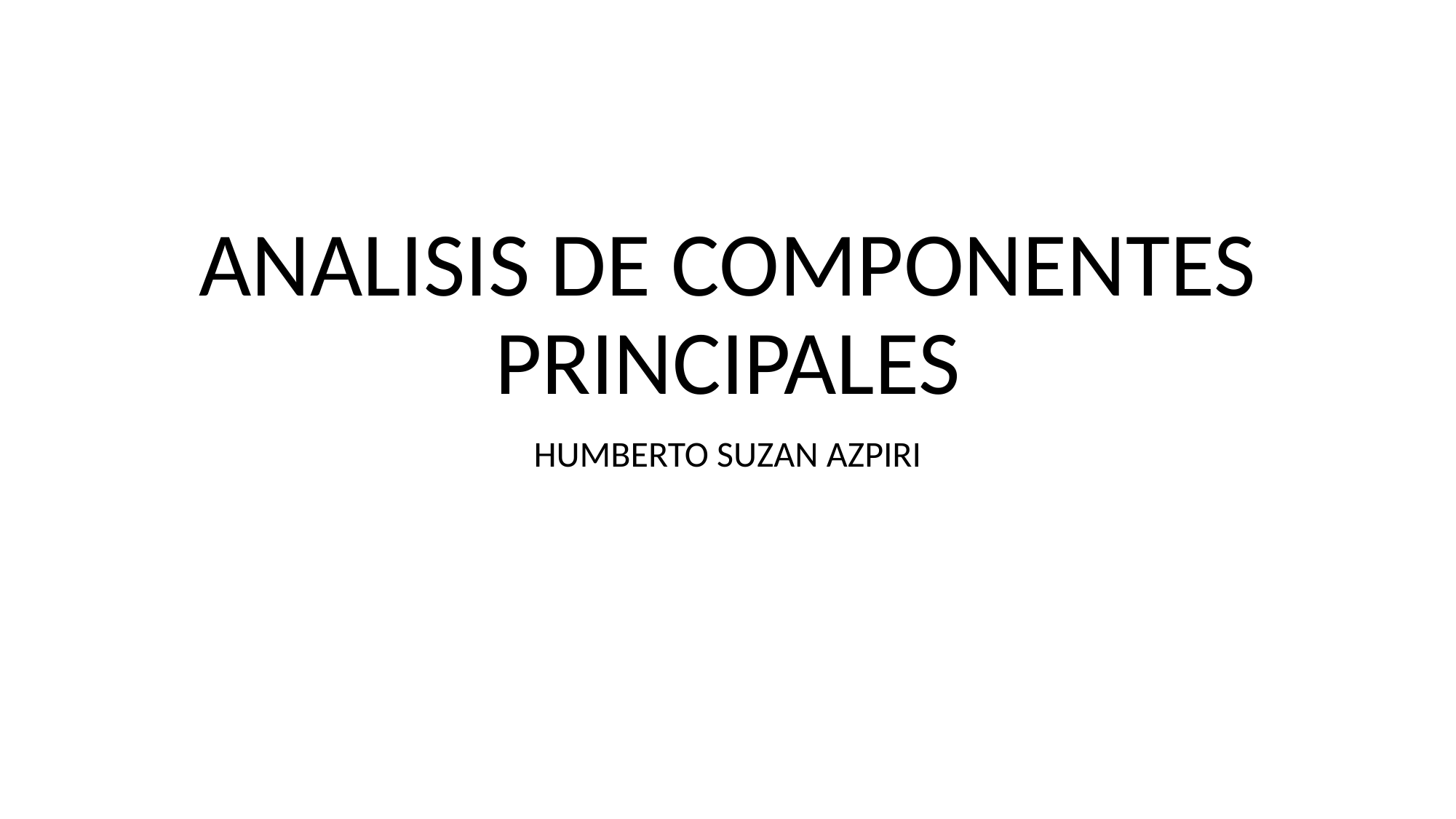

# ANALISIS DE COMPONENTES PRINCIPALES
HUMBERTO SUZAN AZPIRI